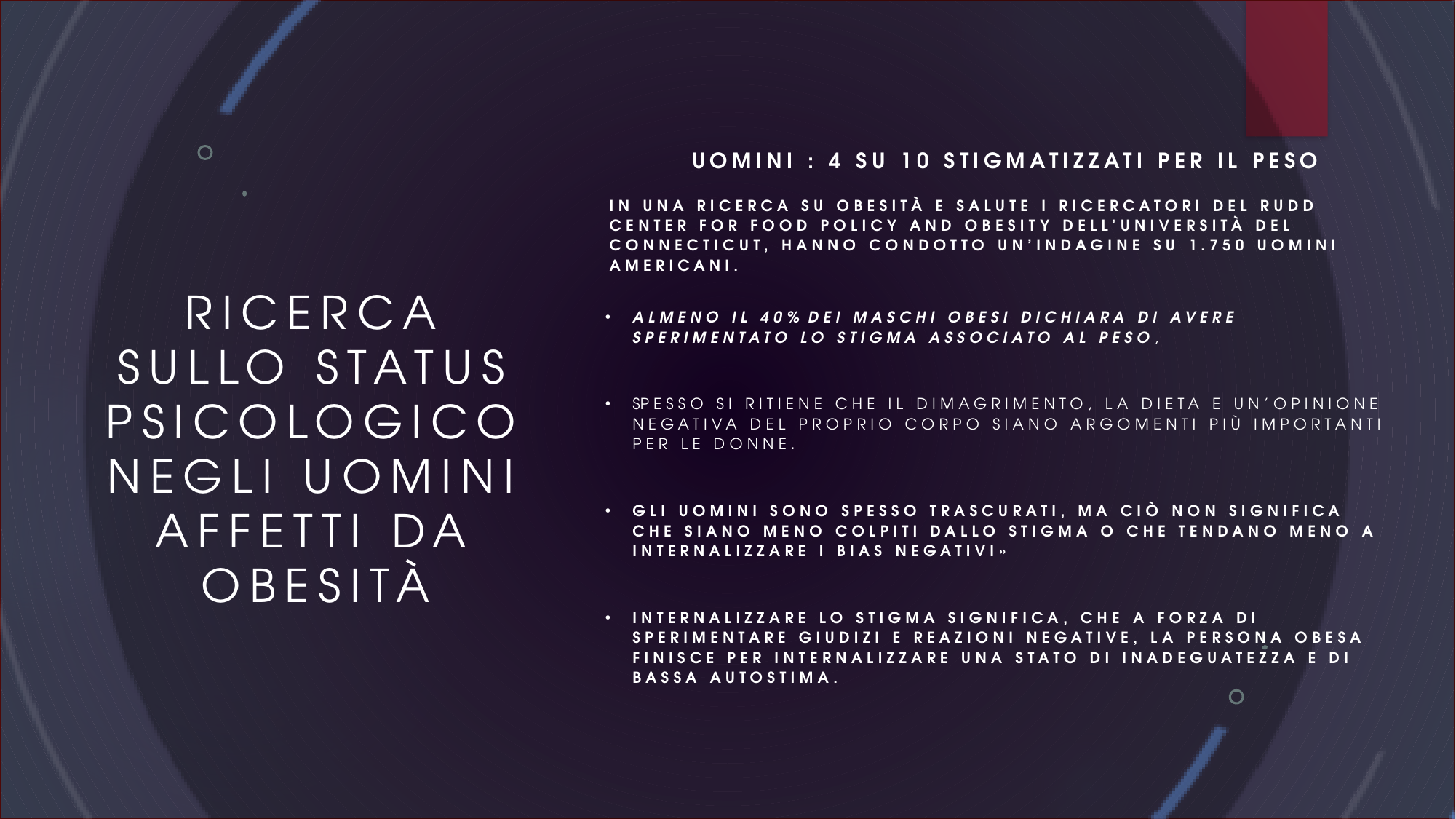

Uomini : 4 su 10 STIGMATIZZATI PER IL PESO
In una ricerca su obesità e salute i ricercatori del Rudd Center for Food Policy and Obesity dell’Università del Connecticut, hanno condotto un’indagine su 1.750 uomini americani.
# RICERCA SULLO STATUS psicologico NEGLI UOMINI affetti da obesità
Almeno il 40% dei maschi obesi dichiara di avere sperimentato lo stigma associato al peso,
Spesso si ritiene che il dimagrimento, la dieta e un’opinione negativa del proprio corpo siano argomenti più importanti per le donne.
Gli uomini sono spesso trascurati, ma ciò non significa che siano meno colpiti dallo stigma o che tendano meno a internalizzare i bias negativi»
Internalizzare lo stigma significa, che a forza di sperimentare giudizi e reazioni negative, la persona obesa finisce per internalizzare una stato di inadeguatezza e di bassa autostima.